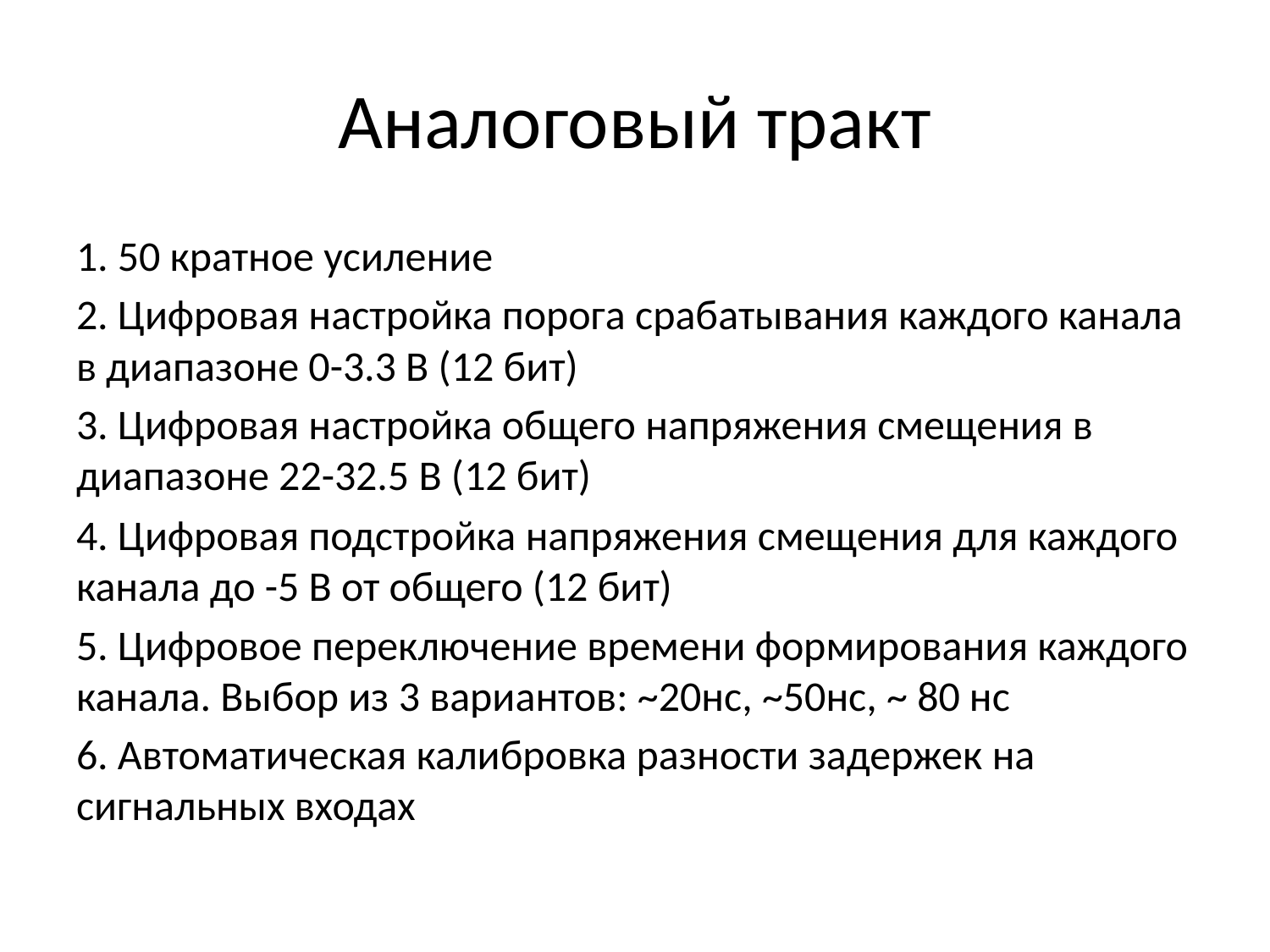

# Аналоговый тракт
1. 50 кратное усиление
2. Цифровая настройка порога срабатывания каждого канала в диапазоне 0-3.3 В (12 бит)
3. Цифровая настройка общего напряжения смещения в диапазоне 22-32.5 В (12 бит)
4. Цифровая подстройка напряжения смещения для каждого канала до -5 В от общего (12 бит)
5. Цифровое переключение времени формирования каждого канала. Выбор из 3 вариантов: ~20нс, ~50нс, ~ 80 нс
6. Автоматическая калибровка разности задержек на сигнальных входах